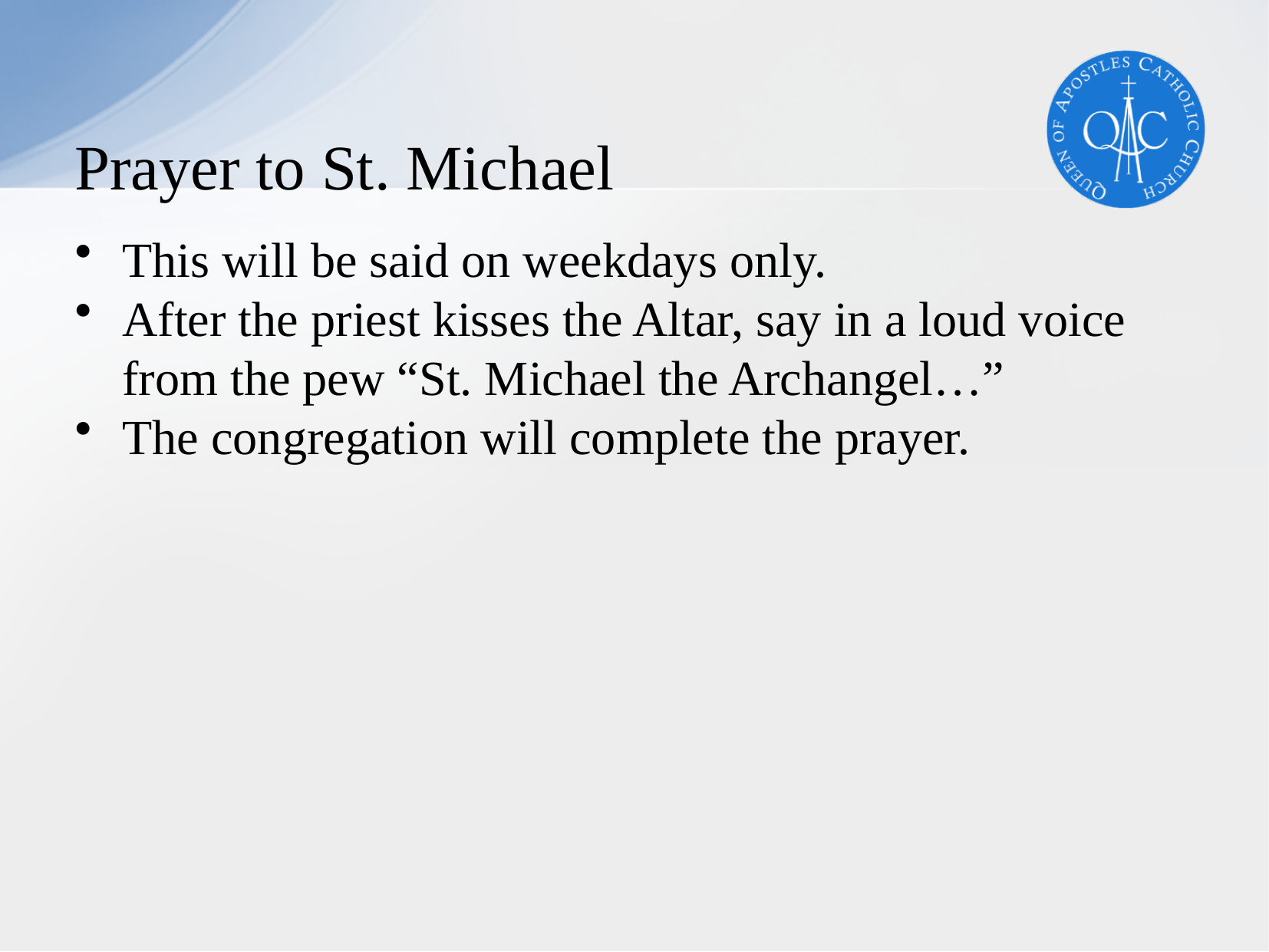

# Prayer to St. Michael
This will be said on weekdays only.
After the priest kisses the Altar, say in a loud voice from the pew “St. Michael the Archangel…”
The congregation will complete the prayer.